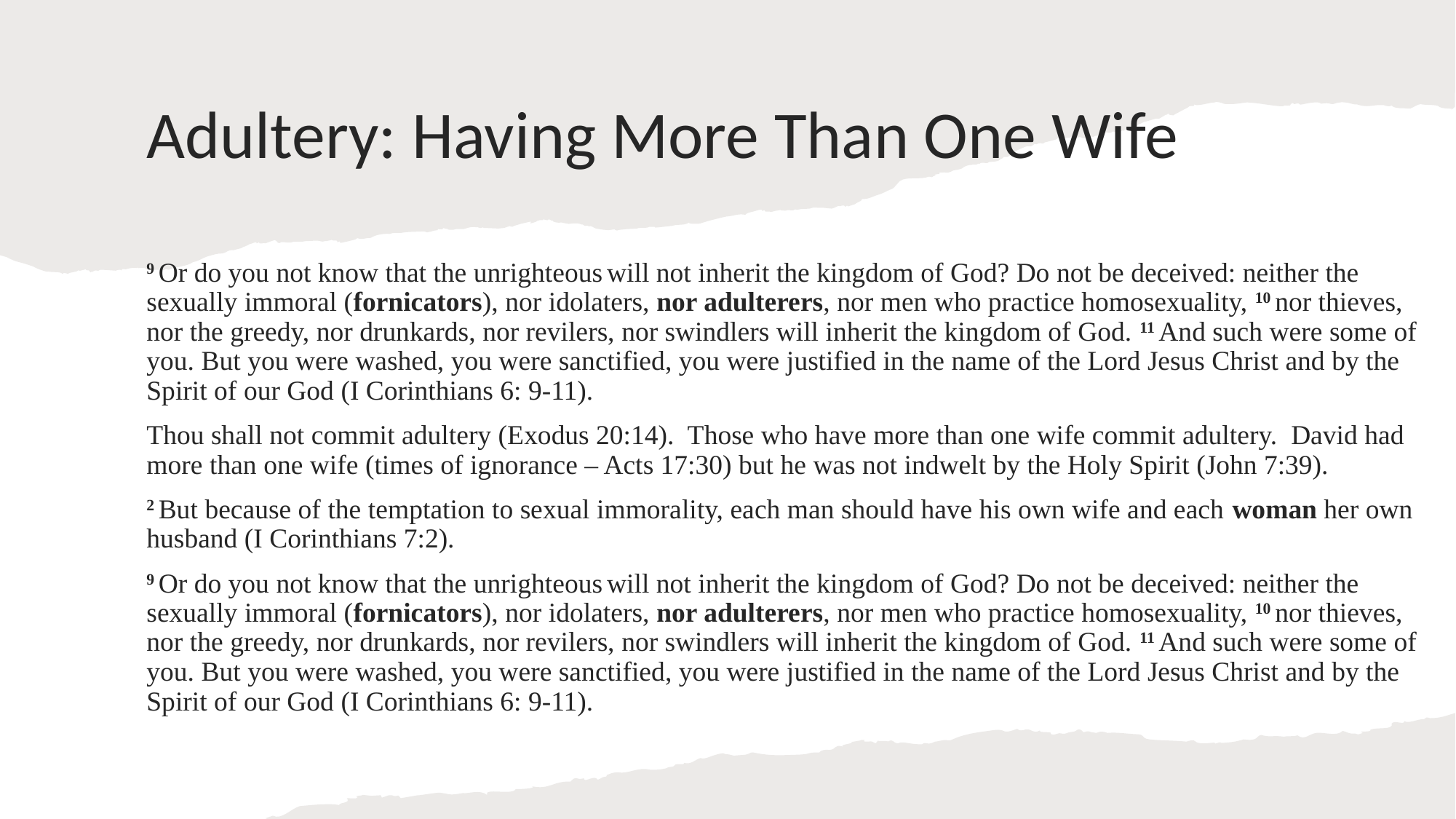

# Adultery: Having More Than One Wife
9 Or do you not know that the unrighteous will not inherit the kingdom of God? Do not be deceived: neither the sexually immoral (fornicators), nor idolaters, nor adulterers, nor men who practice homosexuality, 10 nor thieves, nor the greedy, nor drunkards, nor revilers, nor swindlers will inherit the kingdom of God. 11 And such were some of you. But you were washed, you were sanctified, you were justified in the name of the Lord Jesus Christ and by the Spirit of our God (I Corinthians 6: 9-11).
Thou shall not commit adultery (Exodus 20:14).  Those who have more than one wife commit adultery.  David had more than one wife (times of ignorance – Acts 17:30) but he was not indwelt by the Holy Spirit (John 7:39).
2 But because of the temptation to sexual immorality, each man should have his own wife and each woman her own husband (I Corinthians 7:2).
9 Or do you not know that the unrighteous will not inherit the kingdom of God? Do not be deceived: neither the sexually immoral (fornicators), nor idolaters, nor adulterers, nor men who practice homosexuality, 10 nor thieves, nor the greedy, nor drunkards, nor revilers, nor swindlers will inherit the kingdom of God. 11 And such were some of you. But you were washed, you were sanctified, you were justified in the name of the Lord Jesus Christ and by the Spirit of our God (I Corinthians 6: 9-11).